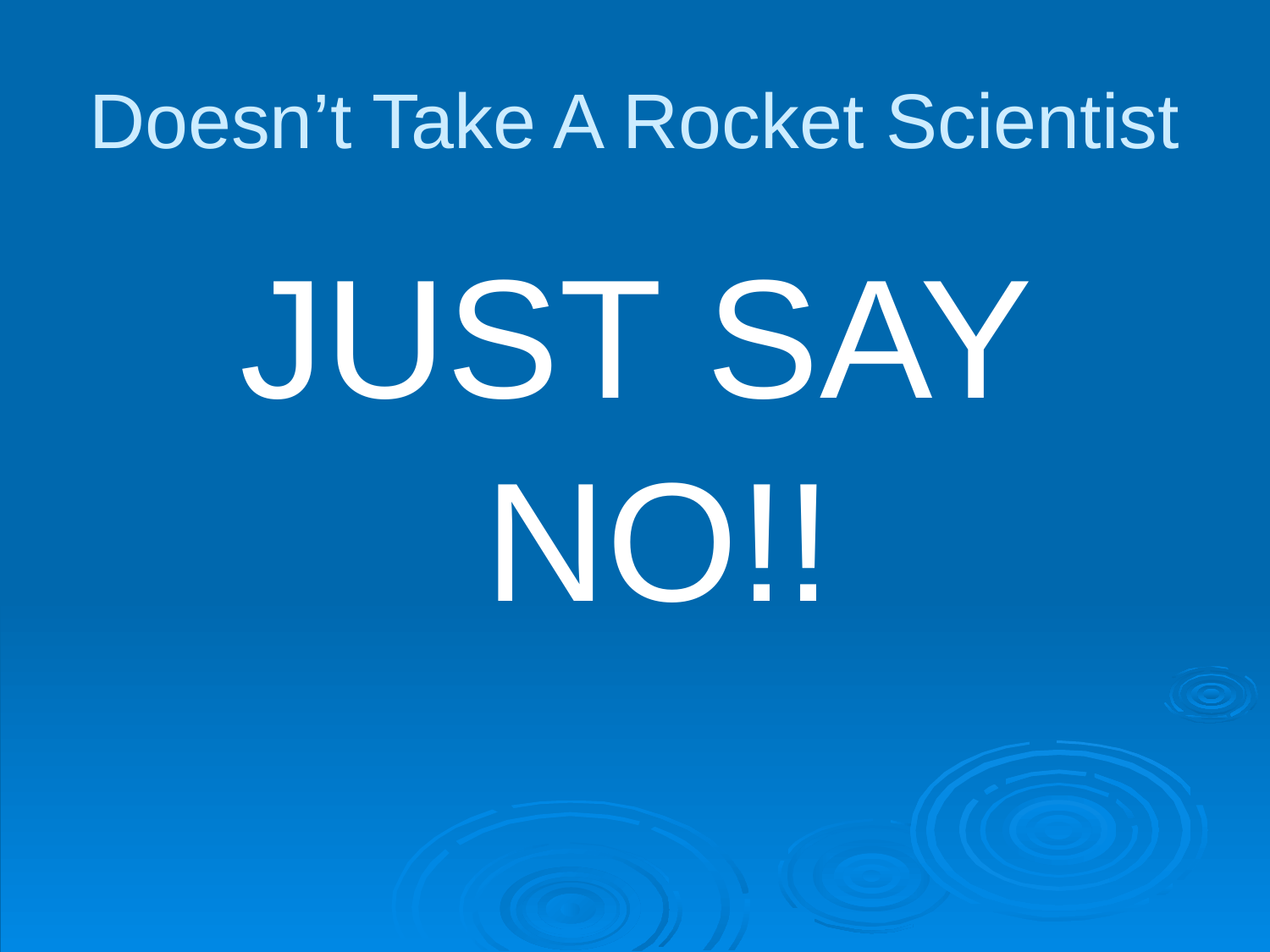

# Doesn’t Take A Rocket Scientist
JUST SAY NO!!